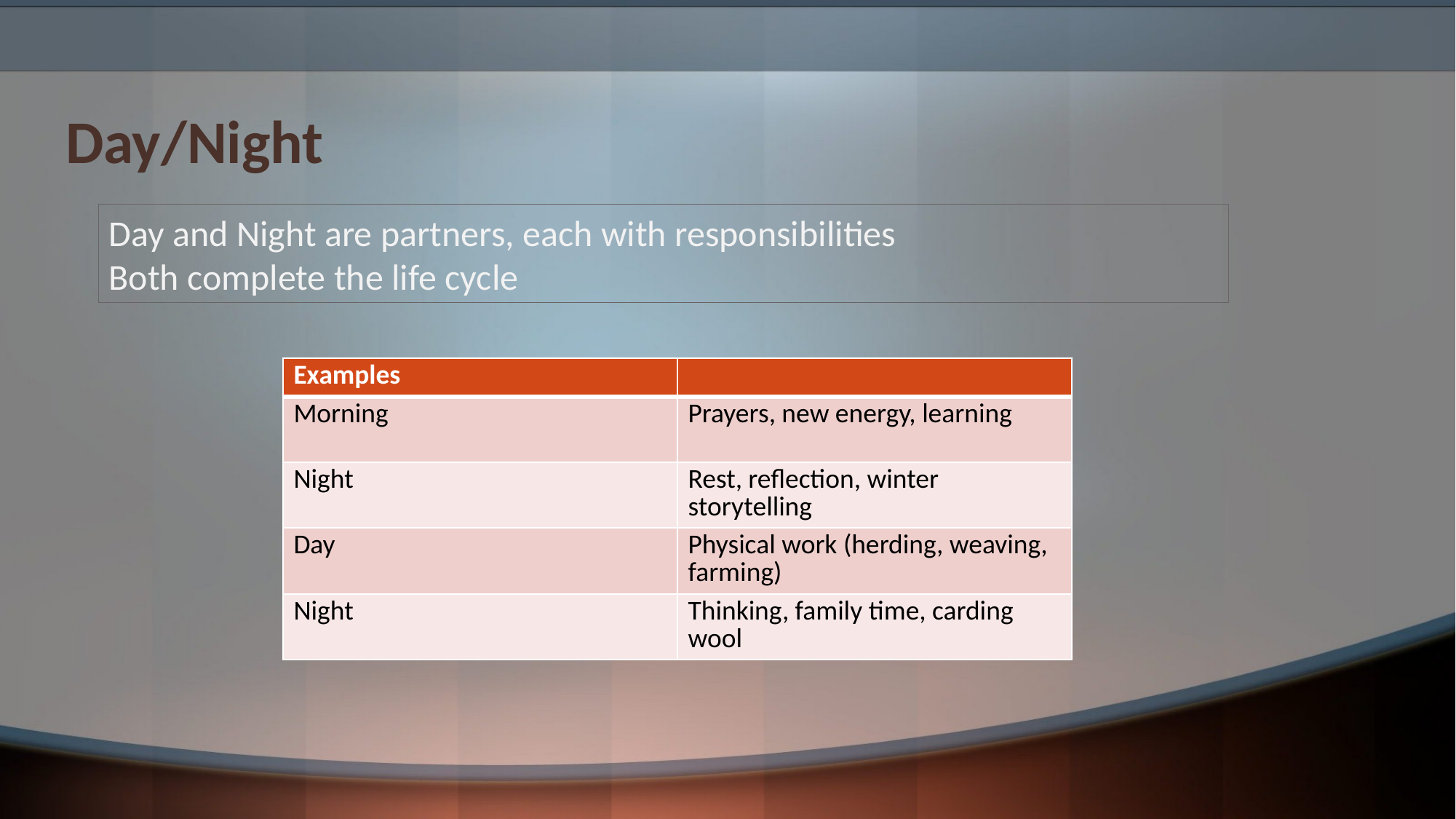

# Day/Night
Day and Night are partners, each with responsibilities
Both complete the life cycle
| Examples |  |
| --- | --- |
| Morning | Prayers, new energy, learning |
| Night | Rest, reflection, winter storytelling |
| Day | Physical work (herding, weaving, farming) |
| Night | Thinking, family time, carding wool |